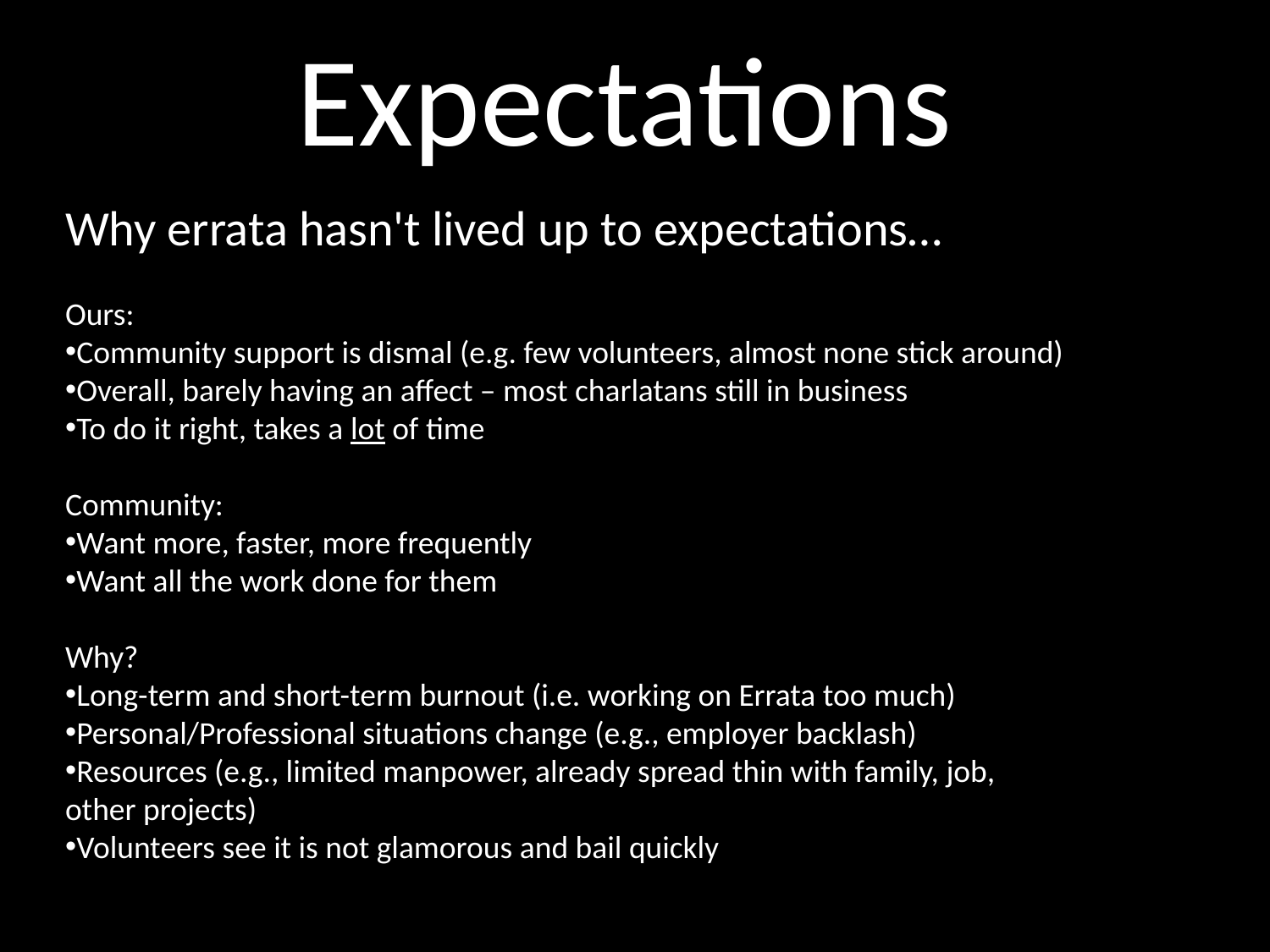

# Expectations
Why errata hasn't lived up to expectations…

Ours:
Community support is dismal (e.g. few volunteers, almost none stick around)
Overall, barely having an affect – most charlatans still in business
To do it right, takes a lot of time

Community:
Want more, faster, more frequently
Want all the work done for them

Why?
Long-term and short-term burnout (i.e. working on Errata too much)
Personal/Professional situations change (e.g., employer backlash)
Resources (e.g., limited manpower, already spread thin with family, job, other projects)
Volunteers see it is not glamorous and bail quickly